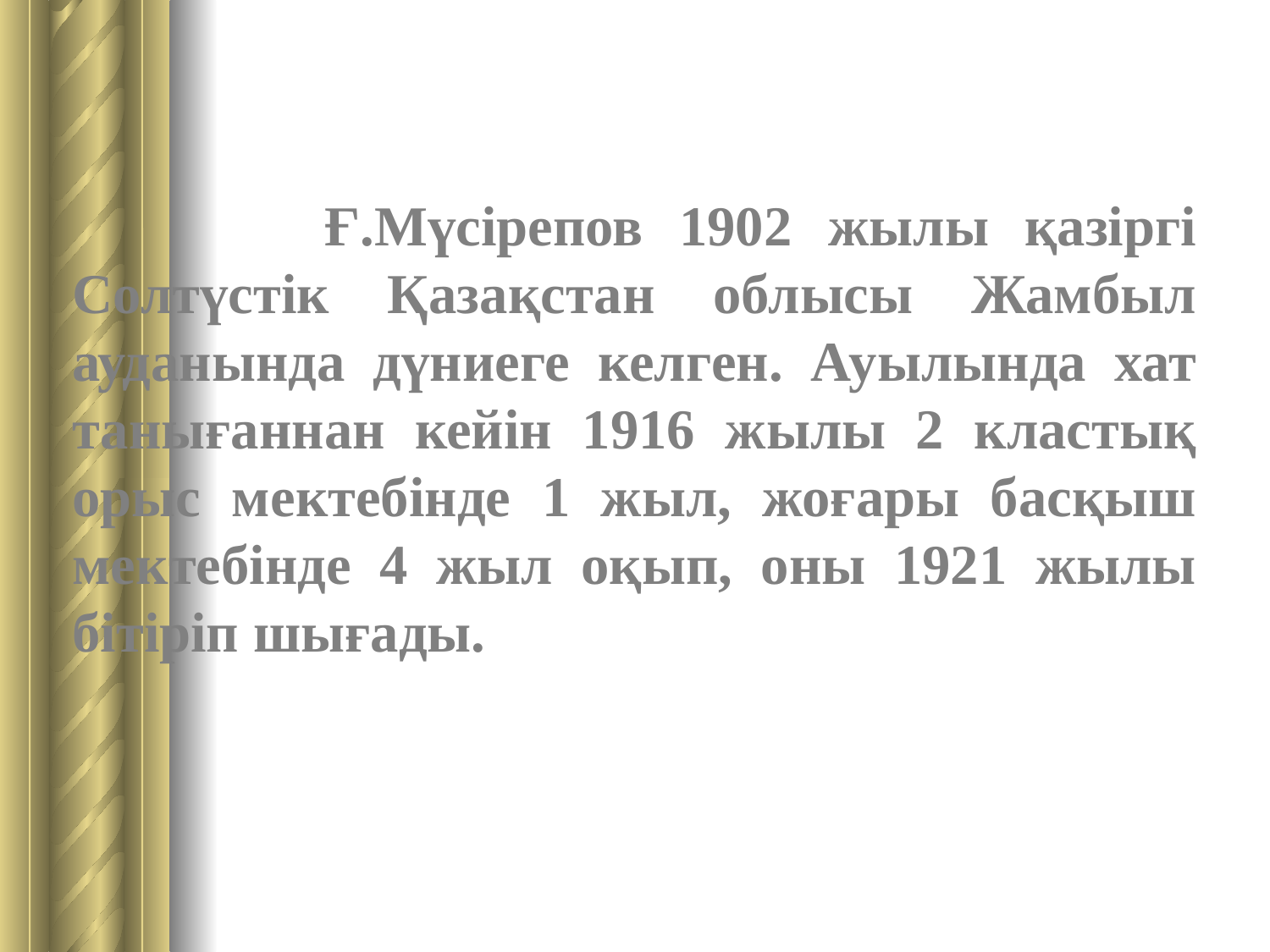

Ғ.Мүсірепов 1902 жылы қазіргі Солтүстік Қазақстан облысы Жамбыл ауданында дүниеге келген. Ауылында хат танығаннан кейін 1916 жылы 2 кластық орыс мектебінде 1 жыл, жоғары басқыш мектебінде 4 жыл оқып, оны 1921 жылы бітіріп шығады.